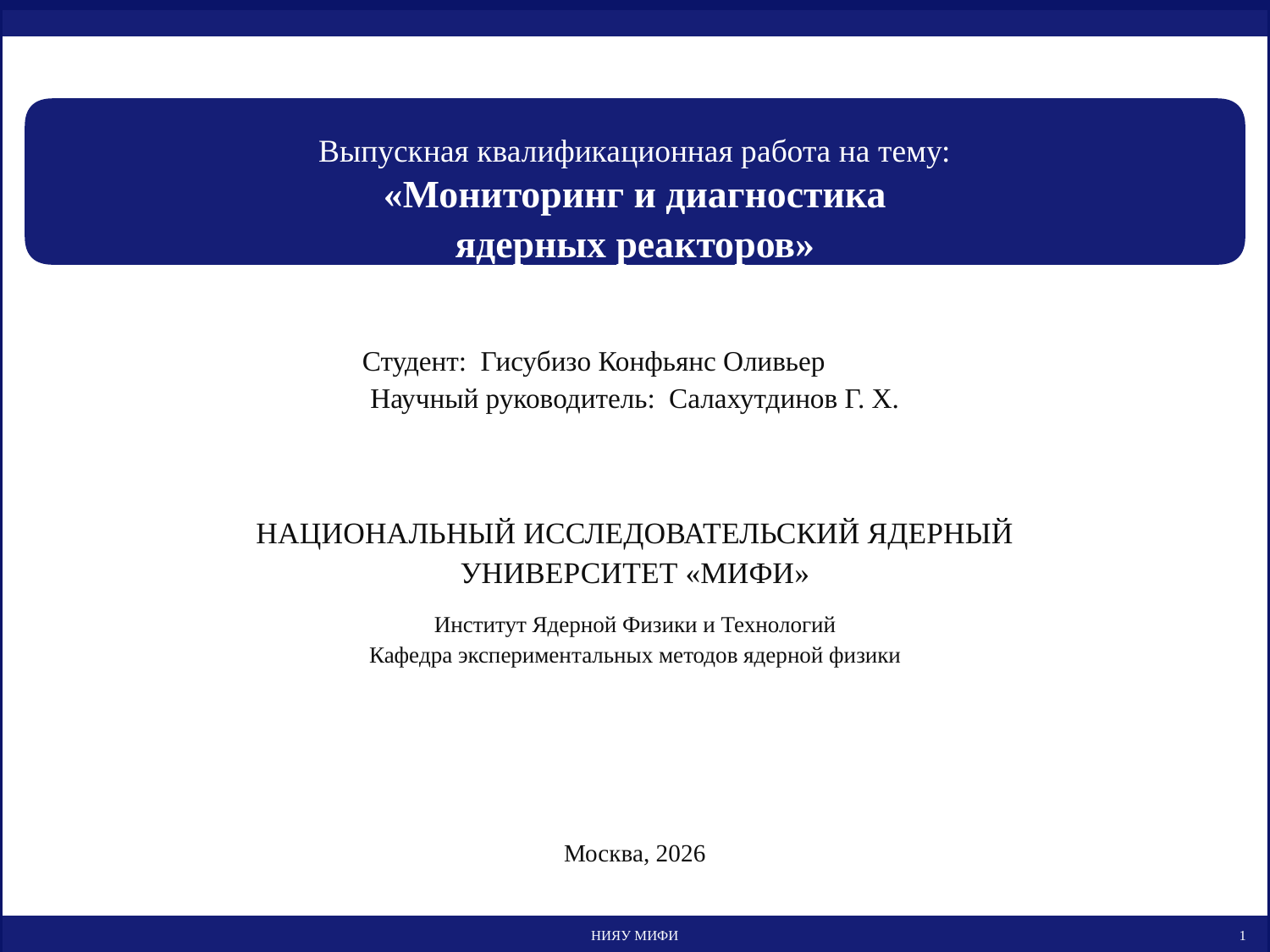

Выпускная квалификационная работа на тему:
«Мониторинг и диагностика
ядерных реакторов»
         Студент:  Гисубизо Конфьянс Оливьер
Научный руководитель:  Салахутдинов Г. Х.
НАЦИОНАЛЬНЫЙ ИССЛЕДОВАТЕЛЬСКИЙ ЯДЕРНЫЙ
УНИВЕРСИТЕТ «МИФИ»
Институт Ядерной Физики и Технологий
Кафедра экспериментальных методов ядерной физики
Москва, 2026

НИЯУ МИФИ
     1